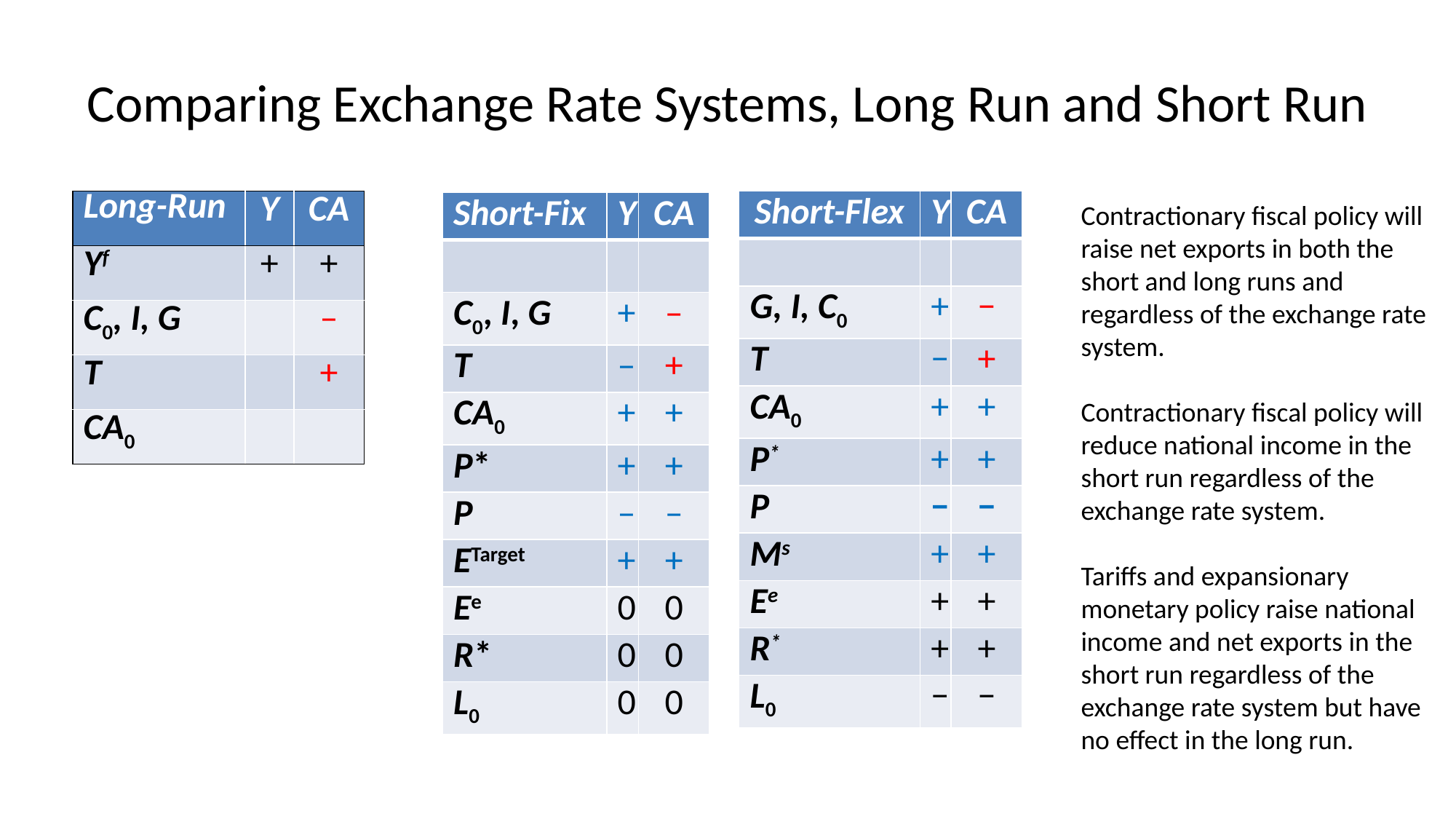

# Comparing Exchange Rate Systems, Long Run and Short Run
| Long-Run | Y | CA |
| --- | --- | --- |
| Yf | + | + |
| C0, I, G |  | – |
| T |  | + |
| CA0 |  |  |
| Short-Flex | Y | CA |
| --- | --- | --- |
|  |  |  |
| G, I, C0 | + | − |
| T | − | + |
| CA0 | + | + |
| P\* | + | + |
| P | − | − |
| Ms | + | + |
| Ee | + | + |
| R\* | + | + |
| L0 | − | − |
| Short-Fix | Y | CA |
| --- | --- | --- |
|  |  |  |
| C0, I, G | + | – |
| T | – | + |
| CA0 | + | + |
| P\* | + | + |
| P | – | – |
| ETarget | + | + |
| Ee | 0 | 0 |
| R\* | 0 | 0 |
| L0 | 0 | 0 |
Contractionary fiscal policy will raise net exports in both the short and long runs and regardless of the exchange rate system.

Contractionary fiscal policy will reduce national income in the short run regardless of the exchange rate system.

Tariffs and expansionary monetary policy raise national income and net exports in the short run regardless of the exchange rate system but have no effect in the long run.